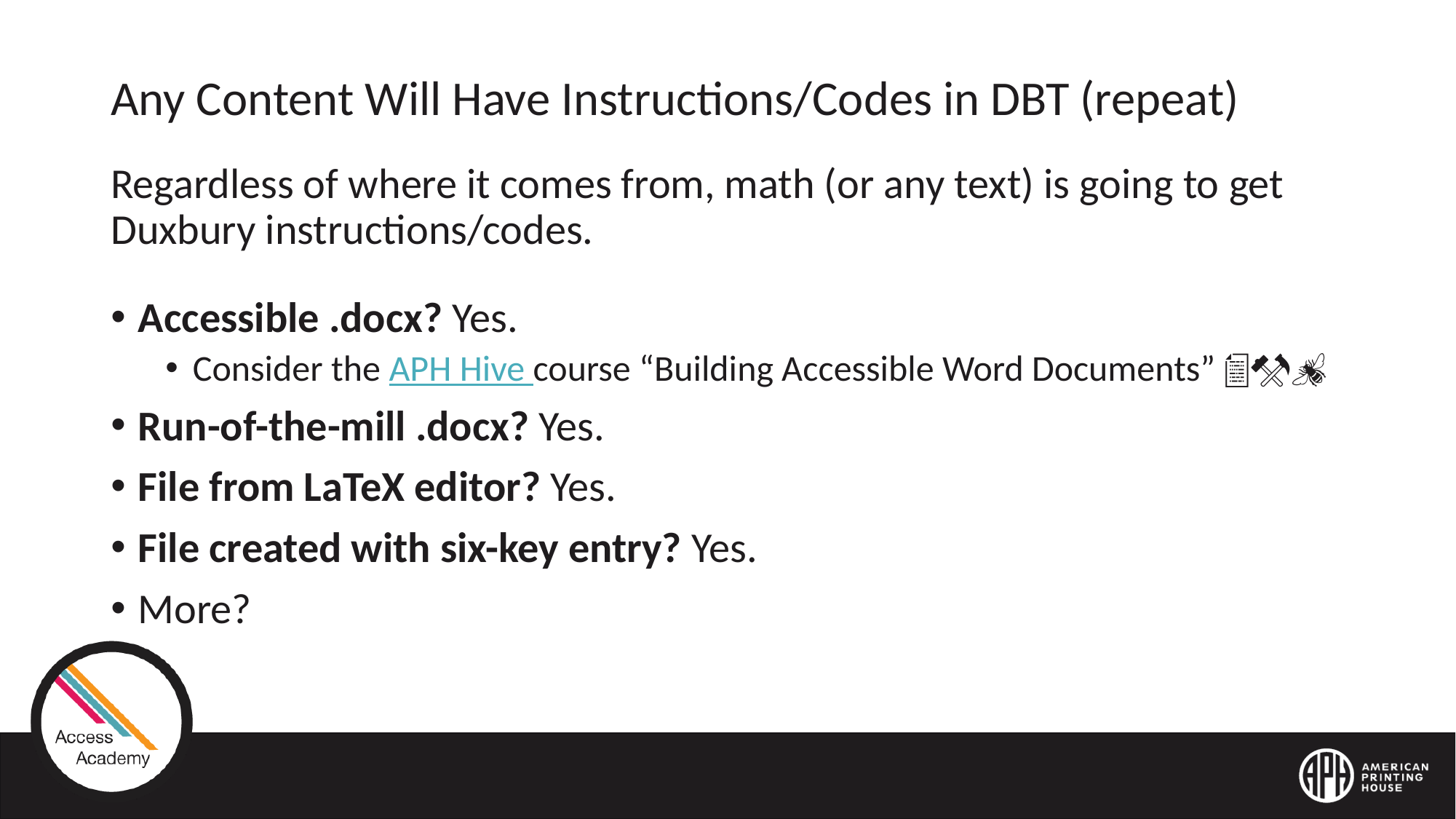

# Any Content Will Have Instructions/Codes in DBT (repeat)
Regardless of where it comes from, math (or any text) is going to get Duxbury instructions/codes.
Accessible .docx? Yes.
Consider the APH Hive course “Building Accessible Word Documents” 📄⚒️🐝
Run-of-the-mill .docx? Yes.
File from LaTeX editor? Yes.
File created with six-key entry? Yes.
More?